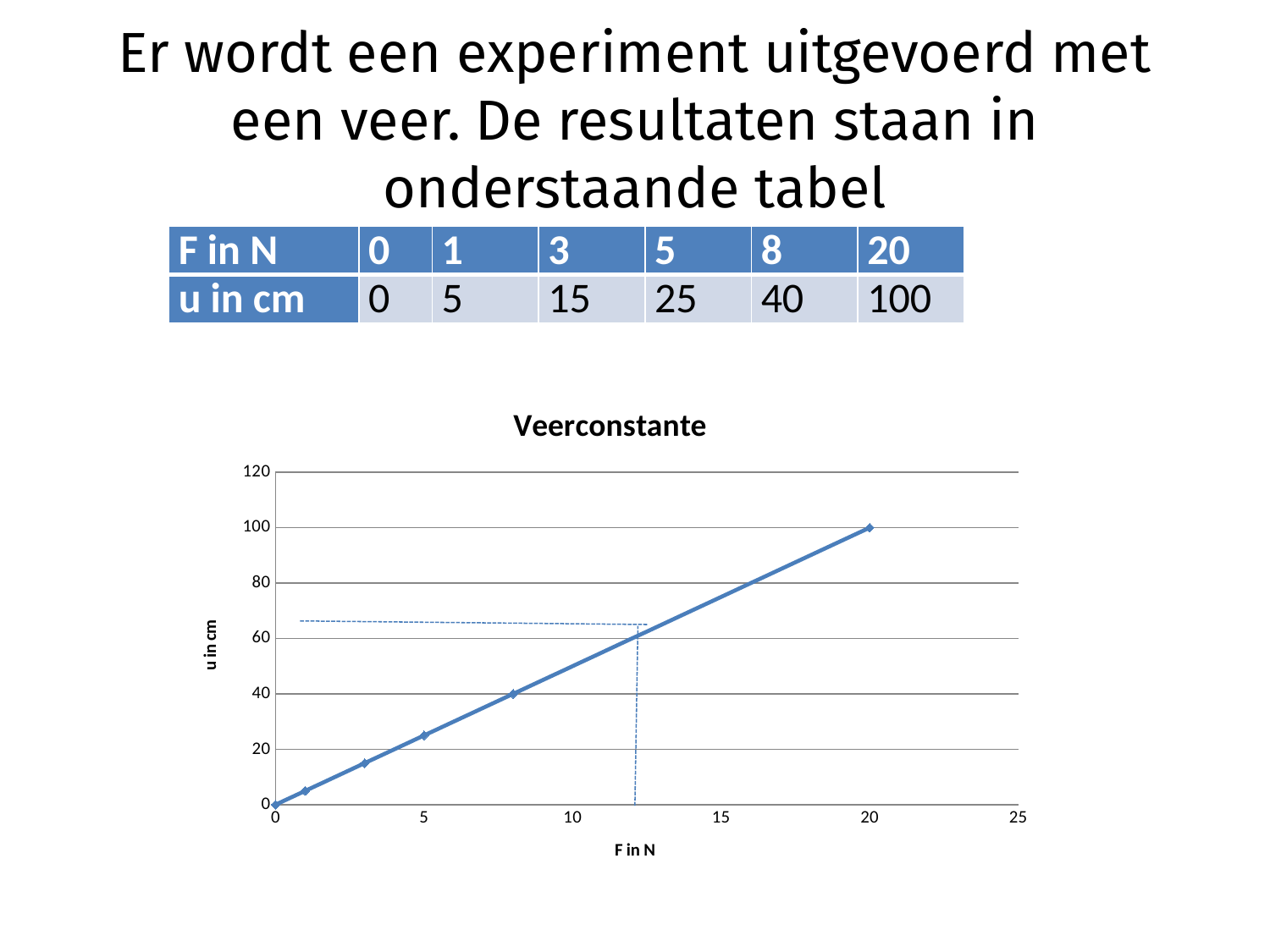

# Er wordt een experiment uitgevoerd met een veer. De resultaten staan in onderstaande tabel

| F in N | 0 | 1 | 3 | 5 | 8 | 20 |
| --- | --- | --- | --- | --- | --- | --- |
| u in cm | 0 | 5 | 15 | 25 | 40 | 100 |

### Chart: Veerconstante

| Category | Δl in cm |
|---|---|